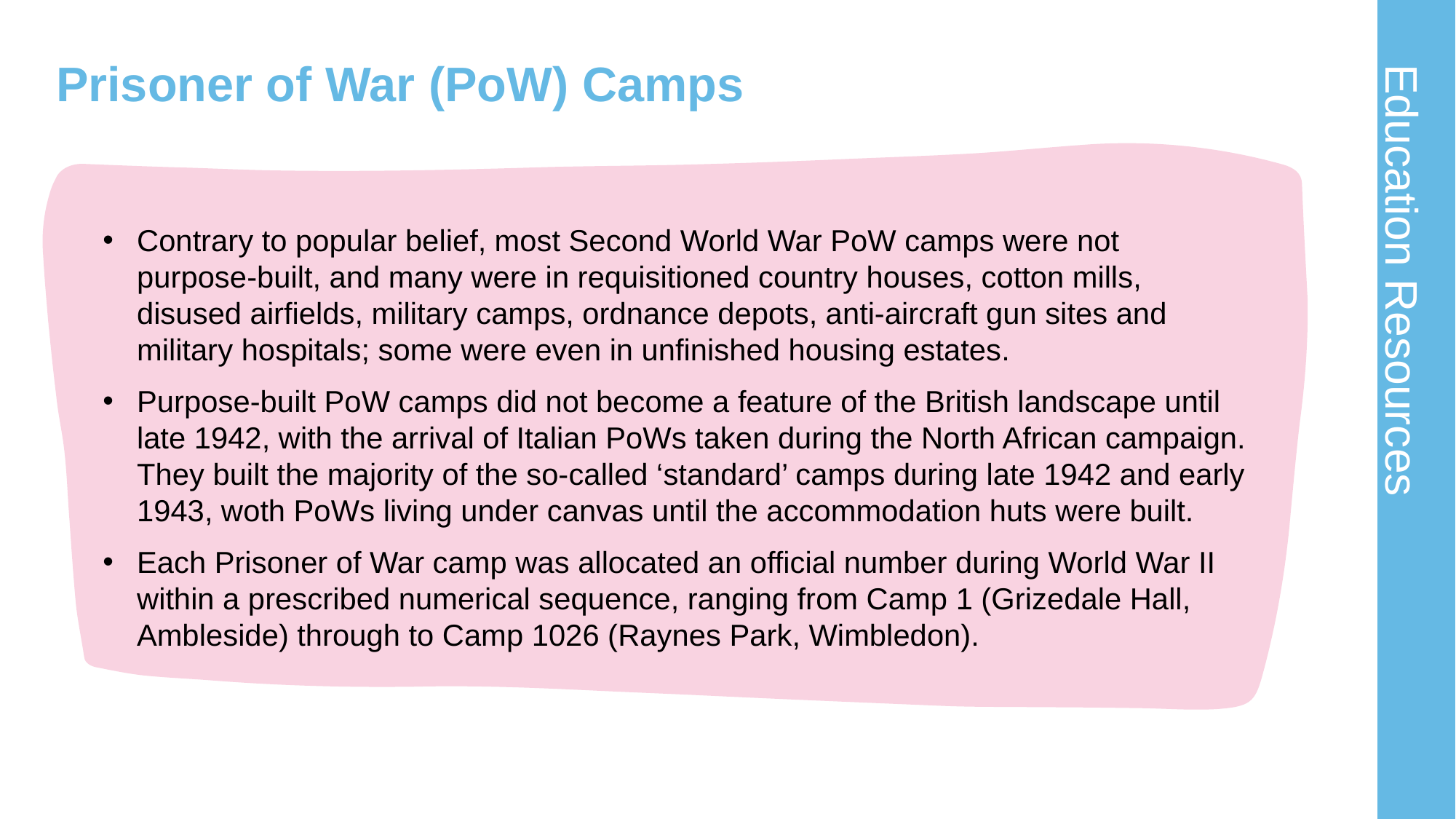

# Prisoner of War (PoW) Camps 1

Contrary to popular belief, most Second World War PoW camps were not purpose-built, and many were in requisitioned country houses, cotton mills, disused airfields, military camps, ordnance depots, anti-aircraft gun sites and military hospitals; some were even in unfinished housing estates.
Purpose-built PoW camps did not become a feature of the British landscape until late 1942, with the arrival of Italian PoWs taken during the North African campaign. They built the majority of the so-called ‘standard’ camps during late 1942 and early 1943, woth PoWs living under canvas until the accommodation huts were built.
Each Prisoner of War camp was allocated an official number during World War II within a prescribed numerical sequence, ranging from Camp 1 (Grizedale Hall, Ambleside) through to Camp 1026 (Raynes Park, Wimbledon).